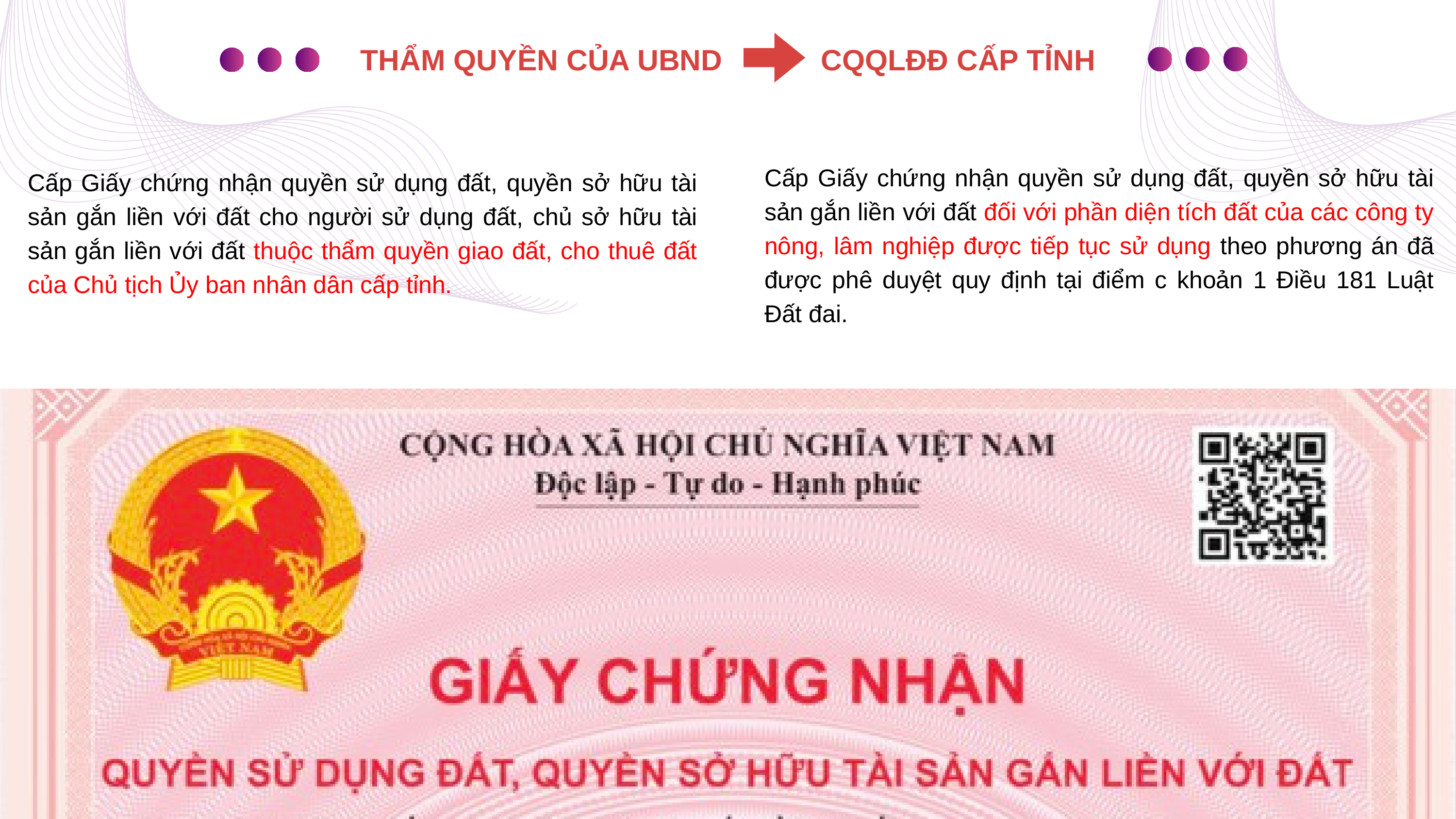

THẨM QUYỀN CỦA UBND            CQQLĐĐ CẤP TỈNH

Cấp Giấy chứng nhận quyền sử dụng đất, quyền sở hữu tài sản gắn liền với đất đối với phần diện tích đất của các công ty nông, lâm nghiệp được tiếp tục sử dụng theo phương án đã được phê duyệt quy định tại điểm c khoản 1 Điều 181 Luật Đất đai.

Cấp Giấy chứng nhận quyền sử dụng đất, quyền sở hữu tài sản gắn liền với đất cho người sử dụng đất, chủ sở hữu tài sản gắn liền với đất thuộc thẩm quyền giao đất, cho thuê đất của Chủ tịch Ủy ban nhân dân cấp tỉnh.